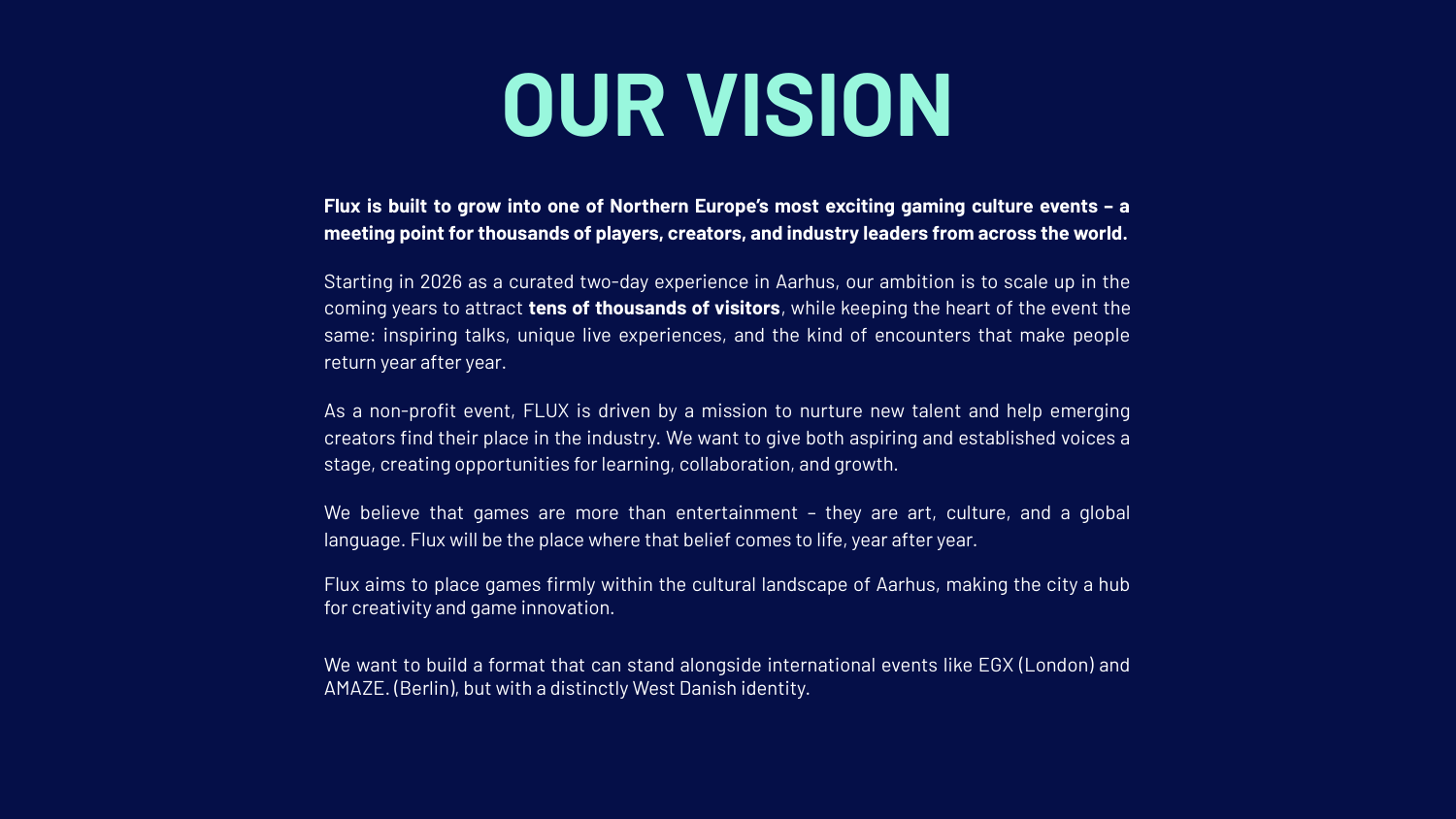

# OUR VISION
Flux is built to grow into one of Northern Europe’s most exciting gaming culture events – a meeting point for thousands of players, creators, and industry leaders from across the world.
Starting in 2026 as a curated two-day experience in Aarhus, our ambition is to scale up in the coming years to attract tens of thousands of visitors, while keeping the heart of the event the same: inspiring talks, unique live experiences, and the kind of encounters that make people return year after year.
As a non-profit event, FLUX is driven by a mission to nurture new talent and help emerging creators find their place in the industry. We want to give both aspiring and established voices a stage, creating opportunities for learning, collaboration, and growth.
We believe that games are more than entertainment – they are art, culture, and a global language. Flux will be the place where that belief comes to life, year after year.
Flux aims to place games firmly within the cultural landscape of Aarhus, making the city a hub for creativity and game innovation.

We want to build a format that can stand alongside international events like EGX (London) and AMAZE. (Berlin), but with a distinctly West Danish identity.